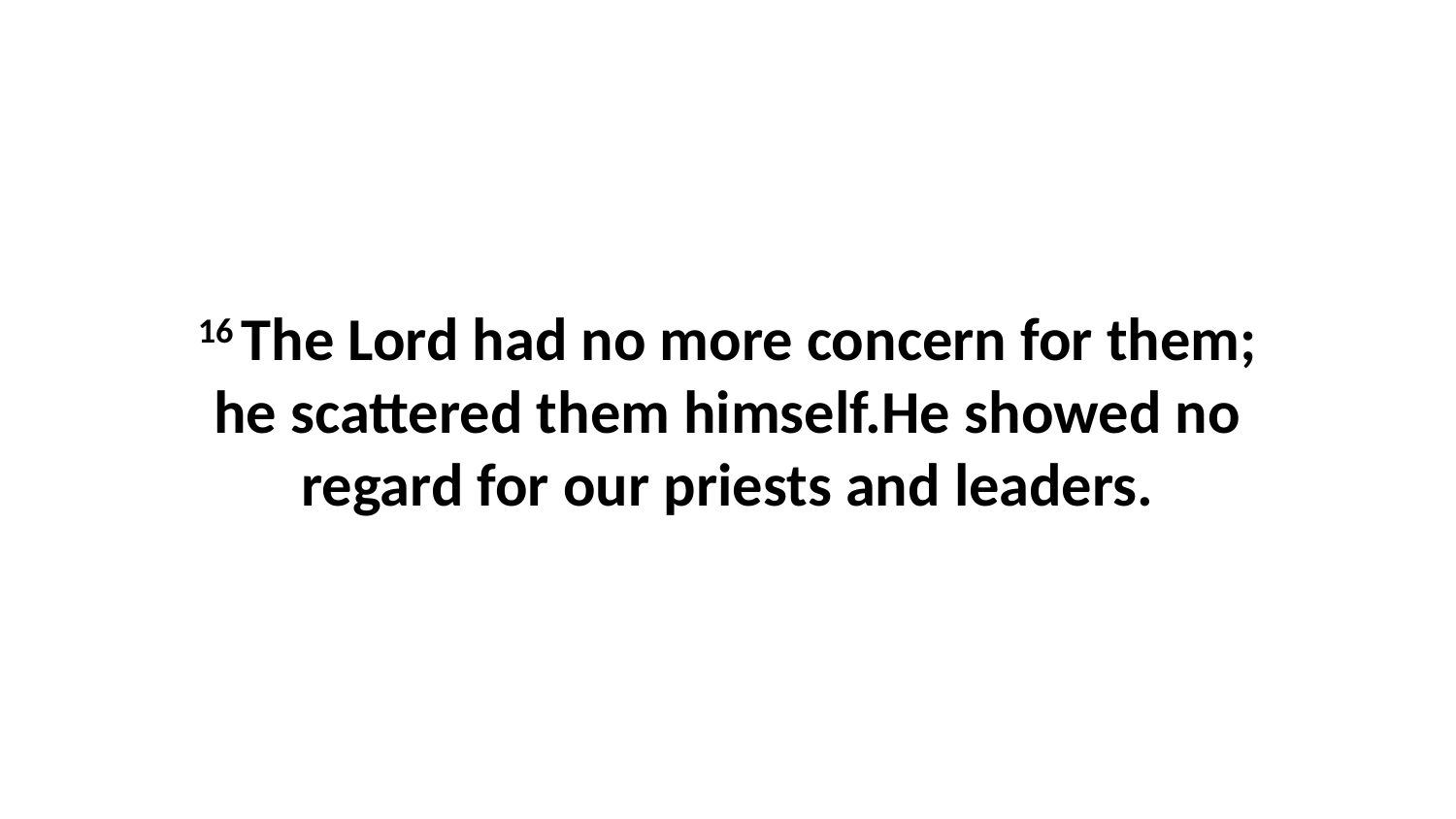

16 The Lord had no more concern for them; he scattered them himself.He showed no regard for our priests and leaders.